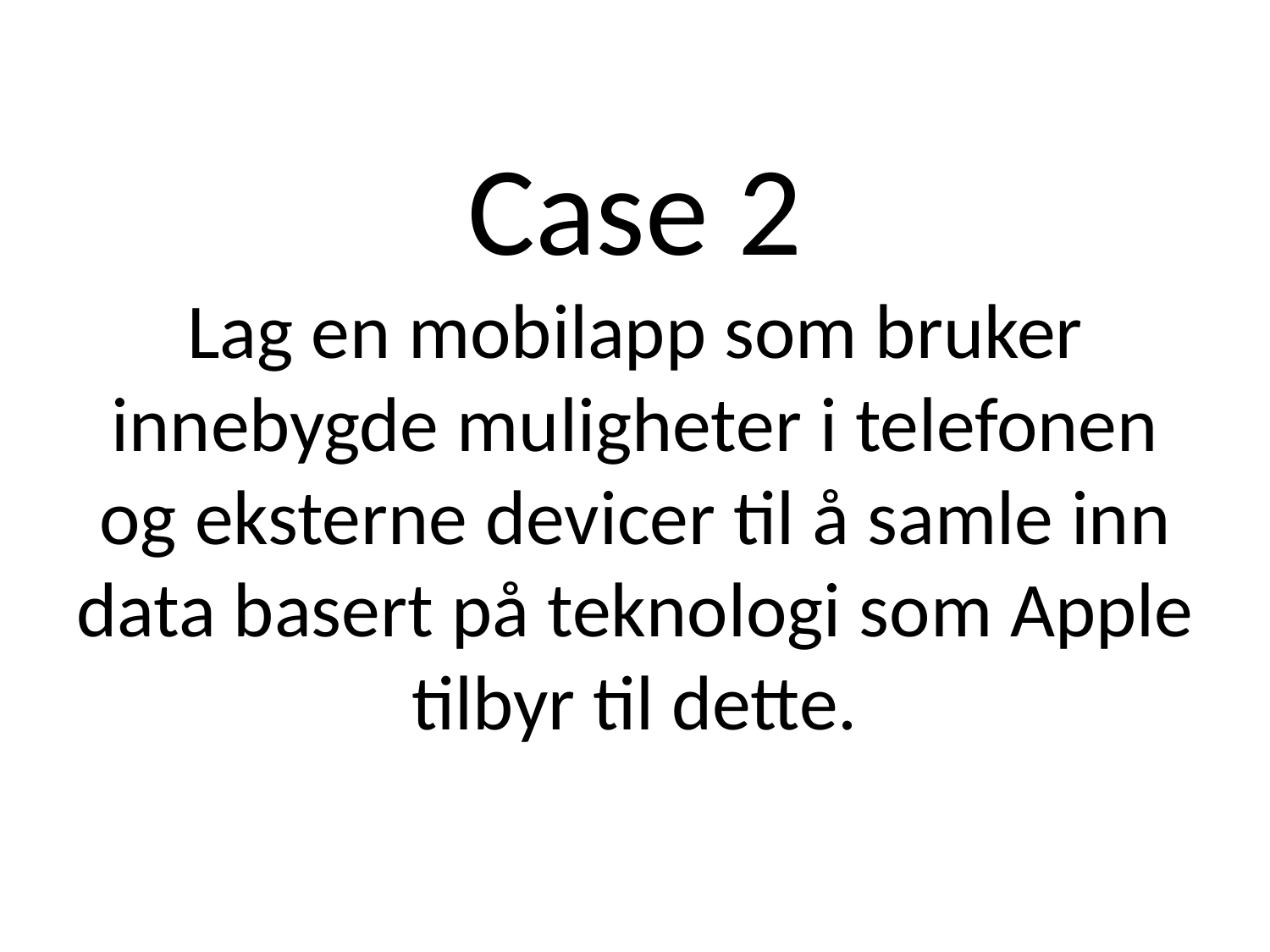

# Case 2 Lag en mobilapp som bruker innebygde muligheter i telefonen og eksterne devicer til å samle inn data basert på teknologi som Apple tilbyr til dette.